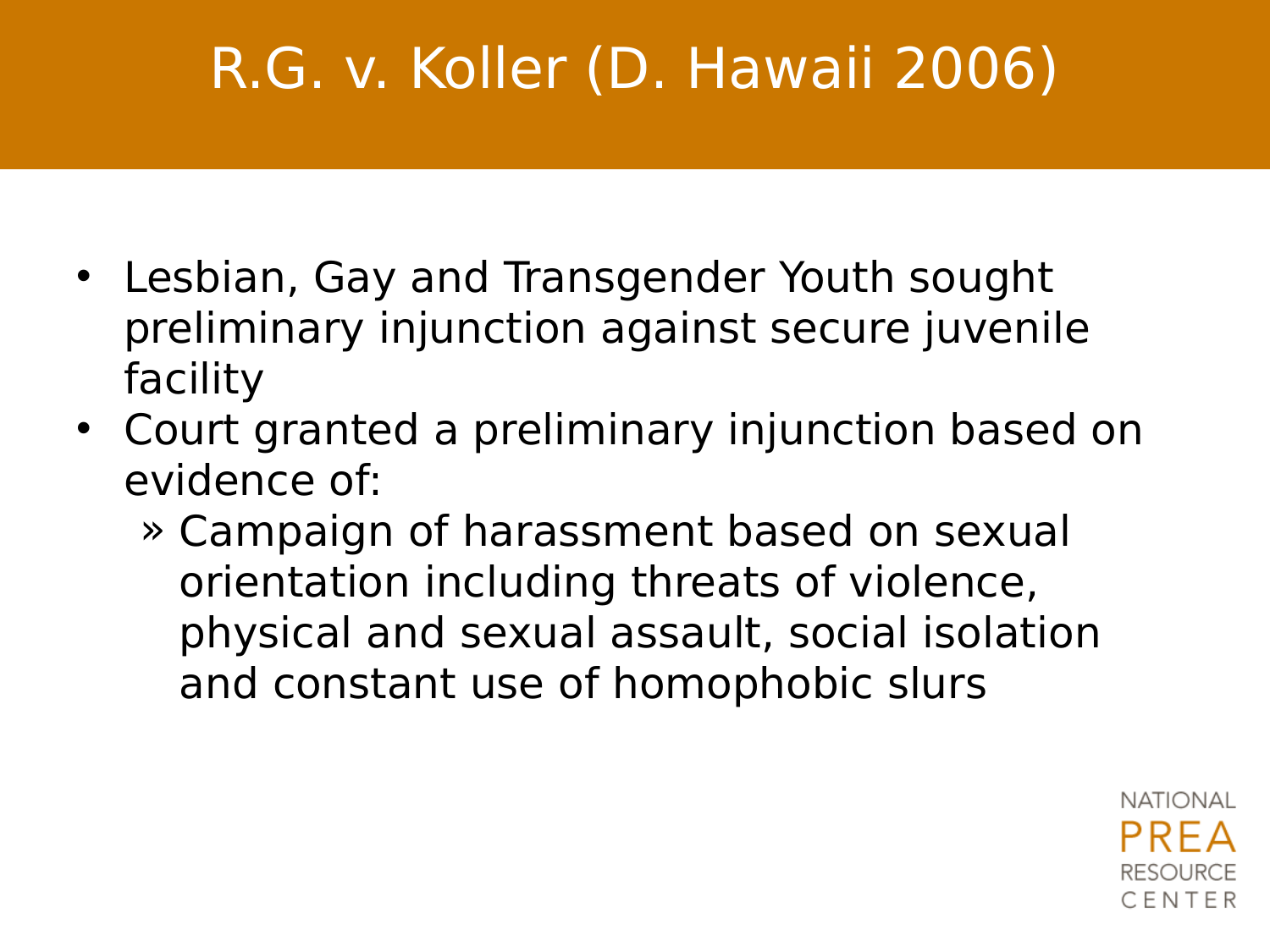

# R.G. v. Koller (D. Hawaii 2006)

Lesbian, Gay and Transgender Youth sought preliminary injunction against secure juvenile facility
Court granted a preliminary injunction based on evidence of:
Campaign of harassment based on sexual orientation including threats of violence, physical and sexual assault, social isolation and constant use of homophobic slurs